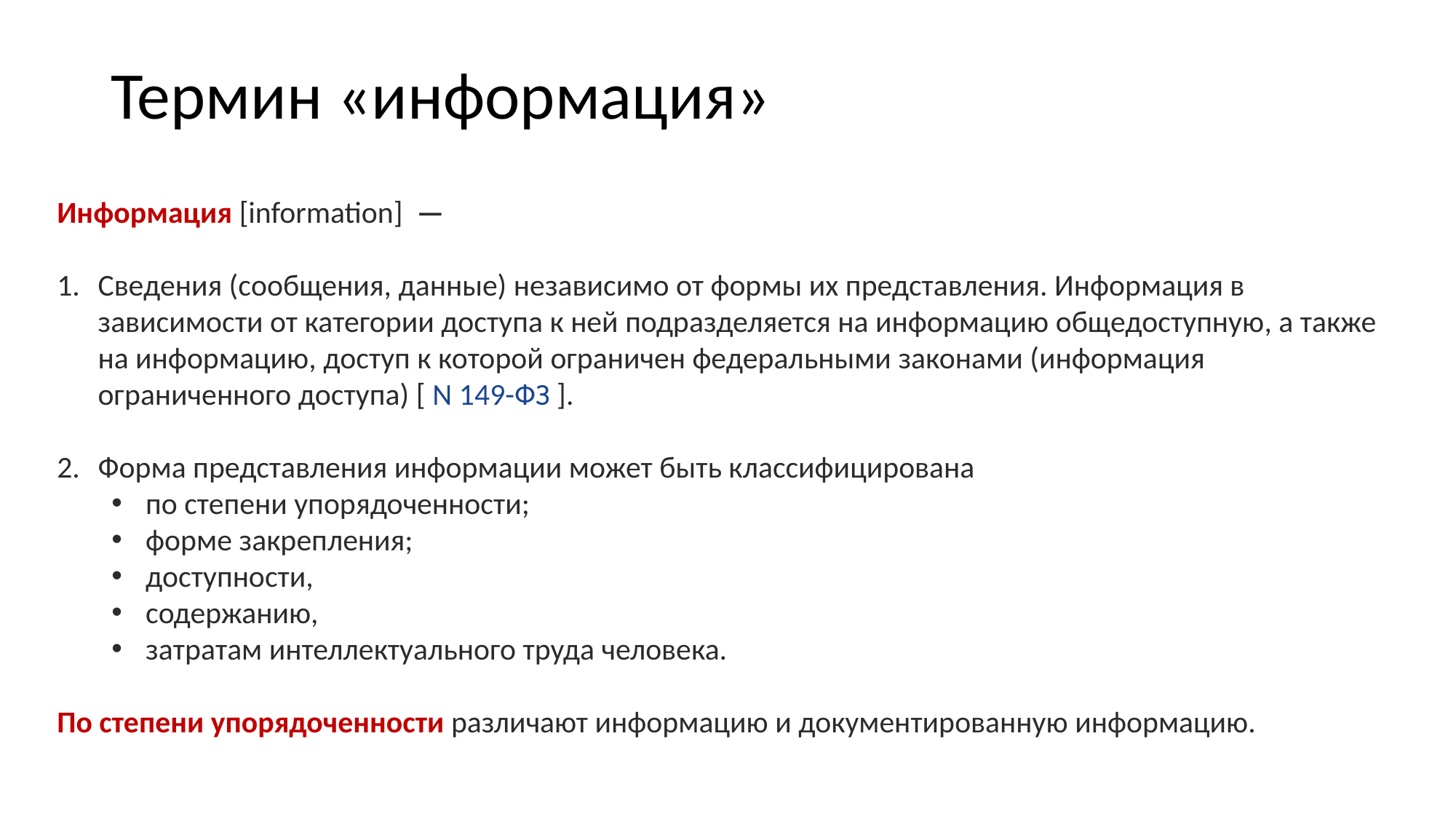

# Термин «информация»
Информация [information]  —

Сведения (сообщения, данные) независимо от формы их представления. Информация в зависимости от категории доступа к ней подразделяется на информацию общедоступную, а также на информацию, доступ к которой ограничен федеральными законами (информация ограниченного доступа) [ N 149-ФЗ ].
Форма представления информации может быть классифицирована
по степени упорядоченности;
форме закрепления;
доступности,
содержанию,
затратам интеллектуального труда человека.

По степени упорядоченности различают информацию и документированную информацию.